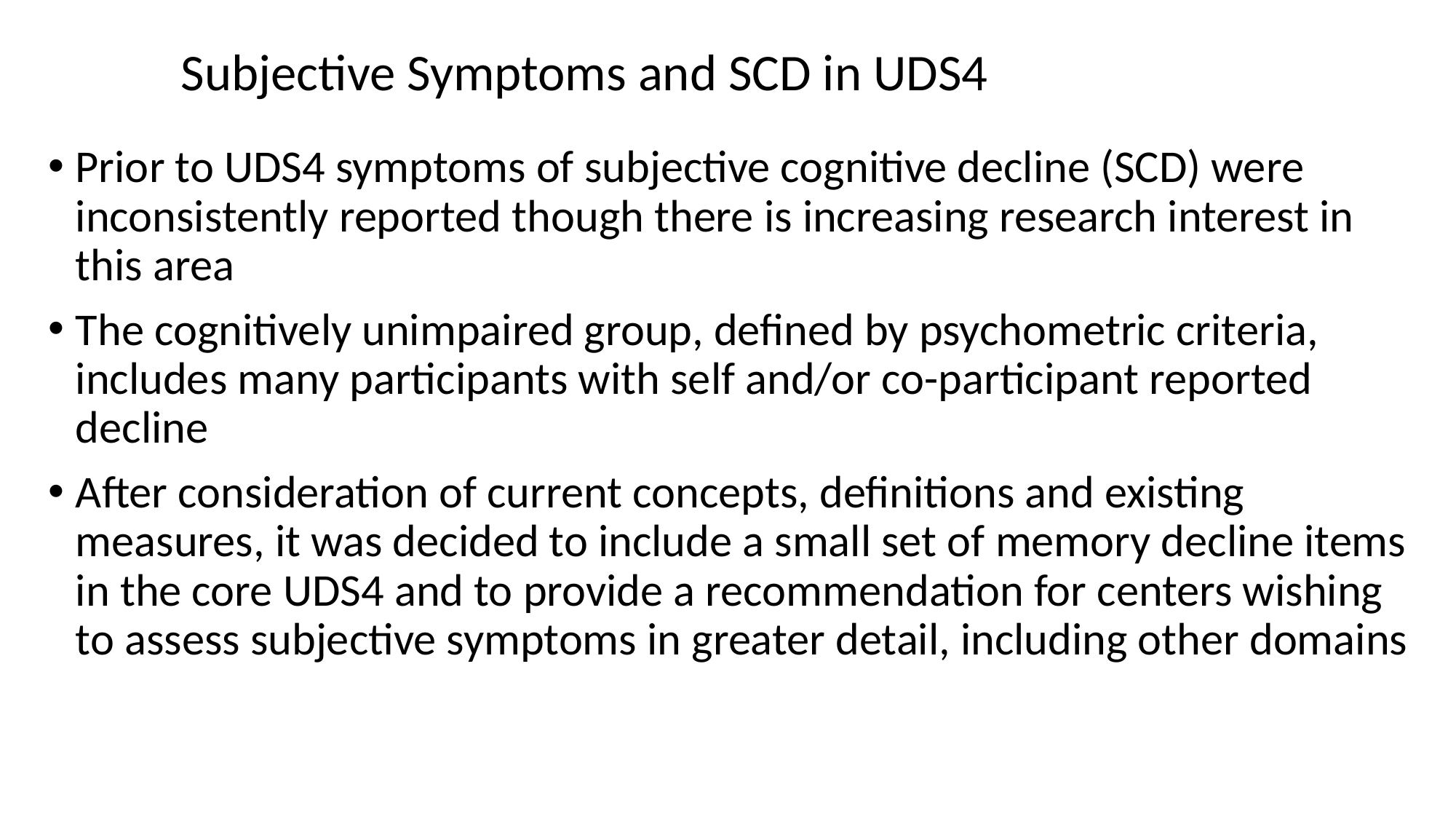

# Subjective Symptoms and SCD in UDS4
Prior to UDS4 symptoms of subjective cognitive decline (SCD) were inconsistently reported though there is increasing research interest in this area
The cognitively unimpaired group, defined by psychometric criteria, includes many participants with self and/or co-participant reported decline
After consideration of current concepts, definitions and existing measures, it was decided to include a small set of memory decline items in the core UDS4 and to provide a recommendation for centers wishing to assess subjective symptoms in greater detail, including other domains